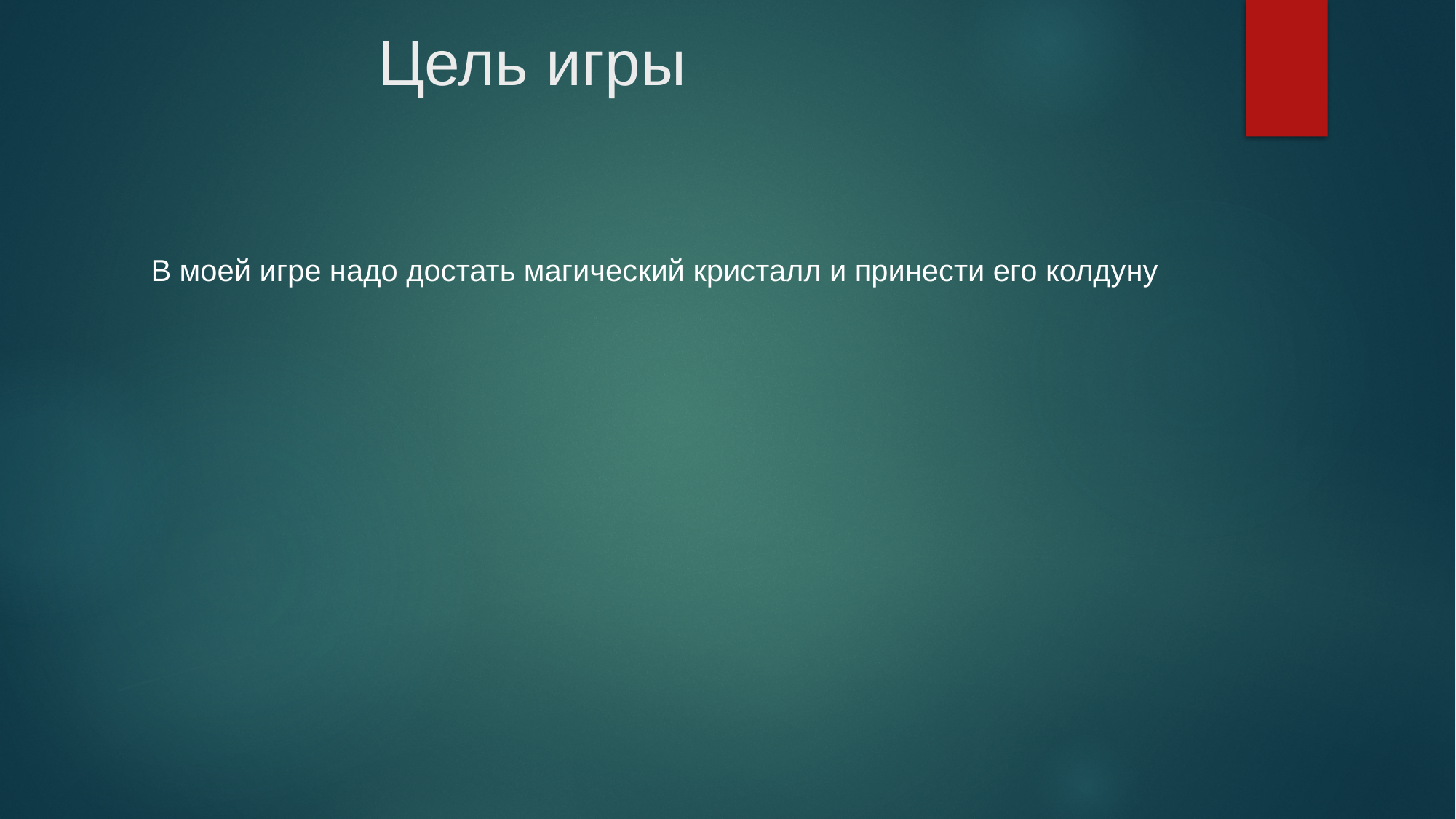

# Цель игры
 В моей игре надо достать магический кристалл и принести его колдуну